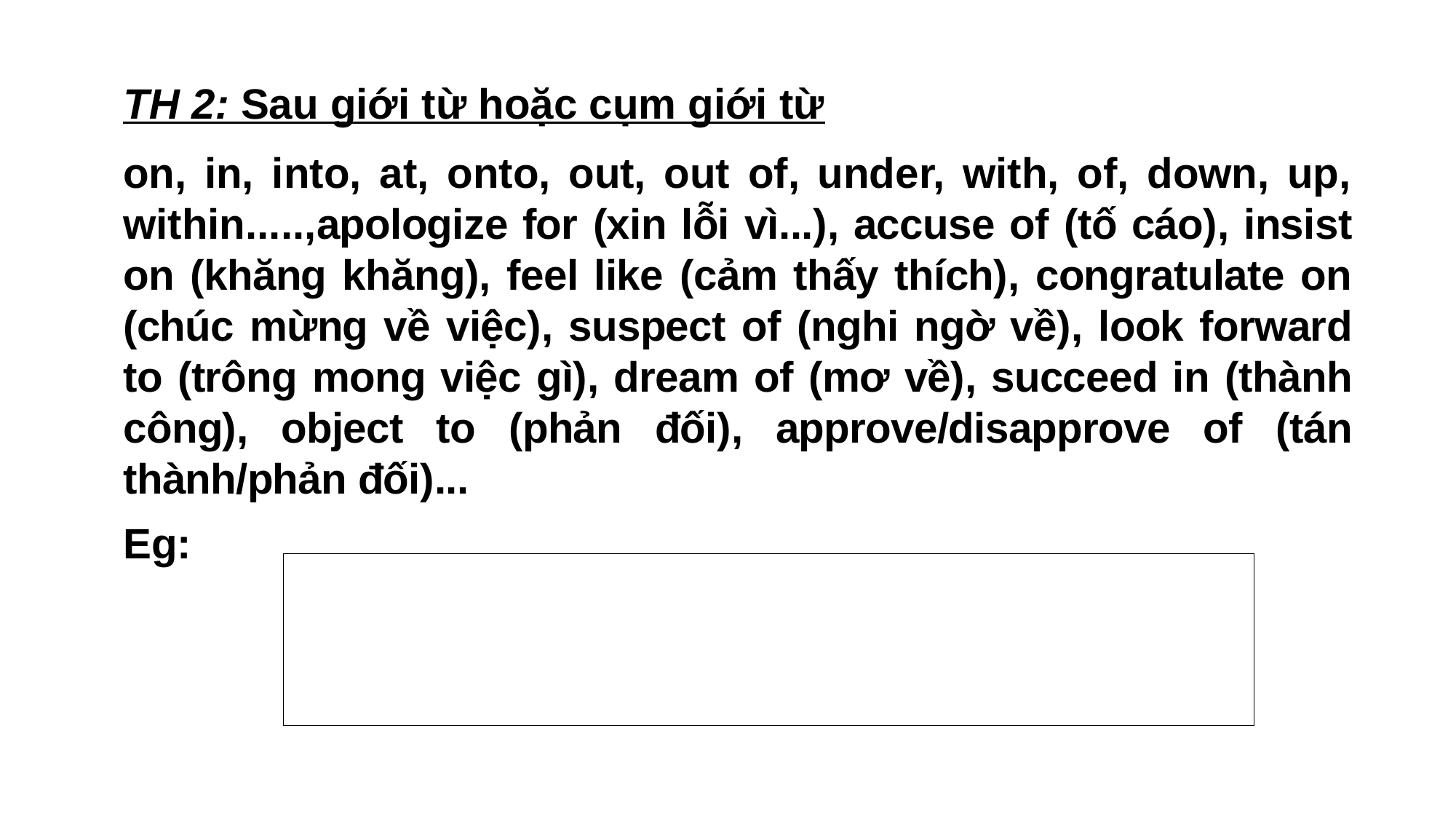

TH 2: Sau giới từ hoặc cụm giới từ
on, in, into, at, onto, out, out of, under, with, of, down, up, within.....,apologize for (xin lỗi vì...), accuse of (tố cáo), insist on (khăng khăng), feel like (cảm thấy thích), congratulate on (chúc mừng về việc), suspect of (nghi ngờ về), look forward to (trông mong việc gì), dream of (mơ về), succeed in (thành công), object to (phản đối), approve/disapprove of (tán thành/phản đối)...
Eg: